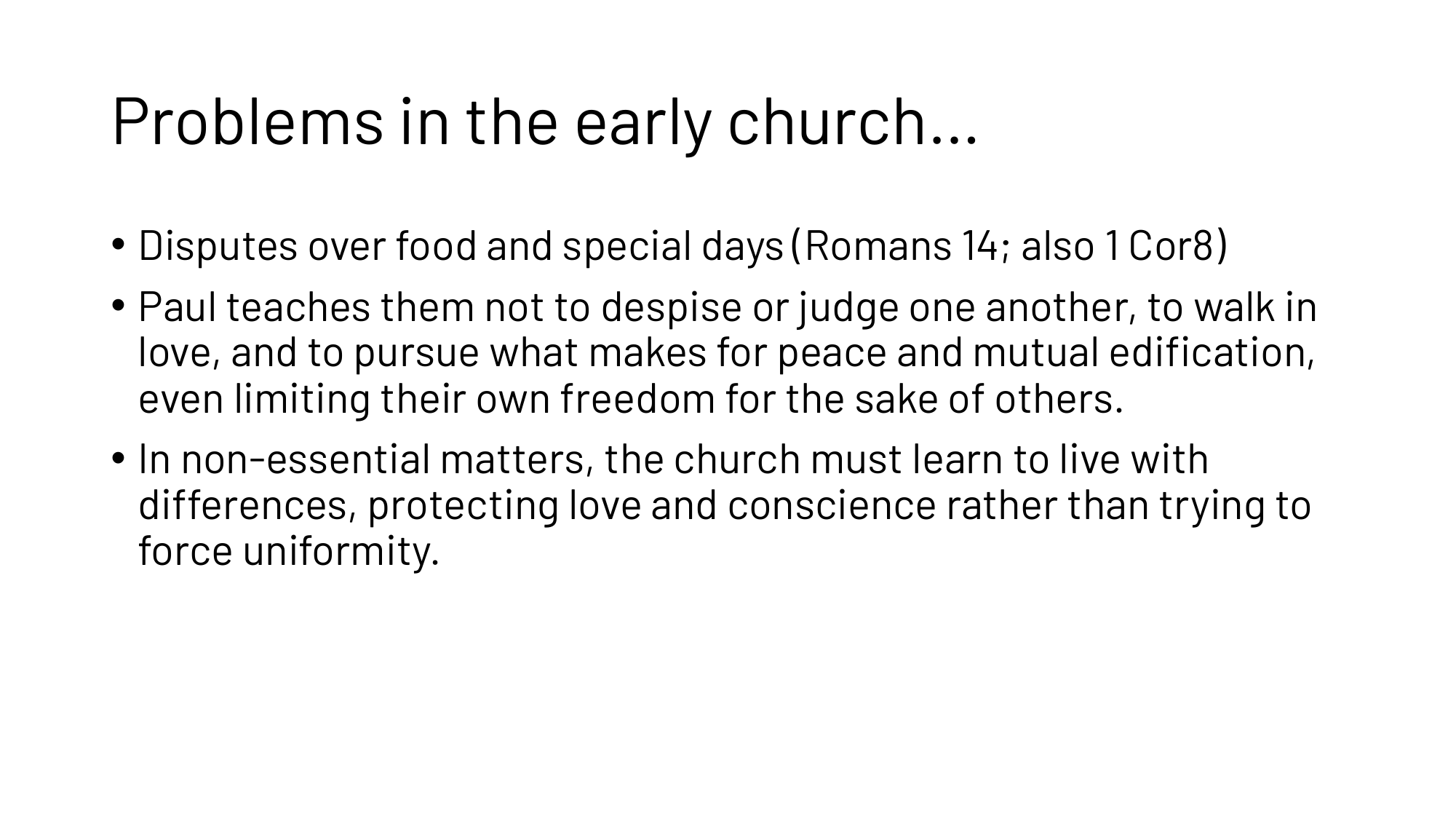

# Problems in the early church…
Disputes over food and special days (Romans 14; also 1 Cor8)
Paul teaches them not to despise or judge one another, to walk in love, and to pursue what makes for peace and mutual edification, even limiting their own freedom for the sake of others.
In non‑essential matters, the church must learn to live with differences, protecting love and conscience rather than trying to force uniformity.